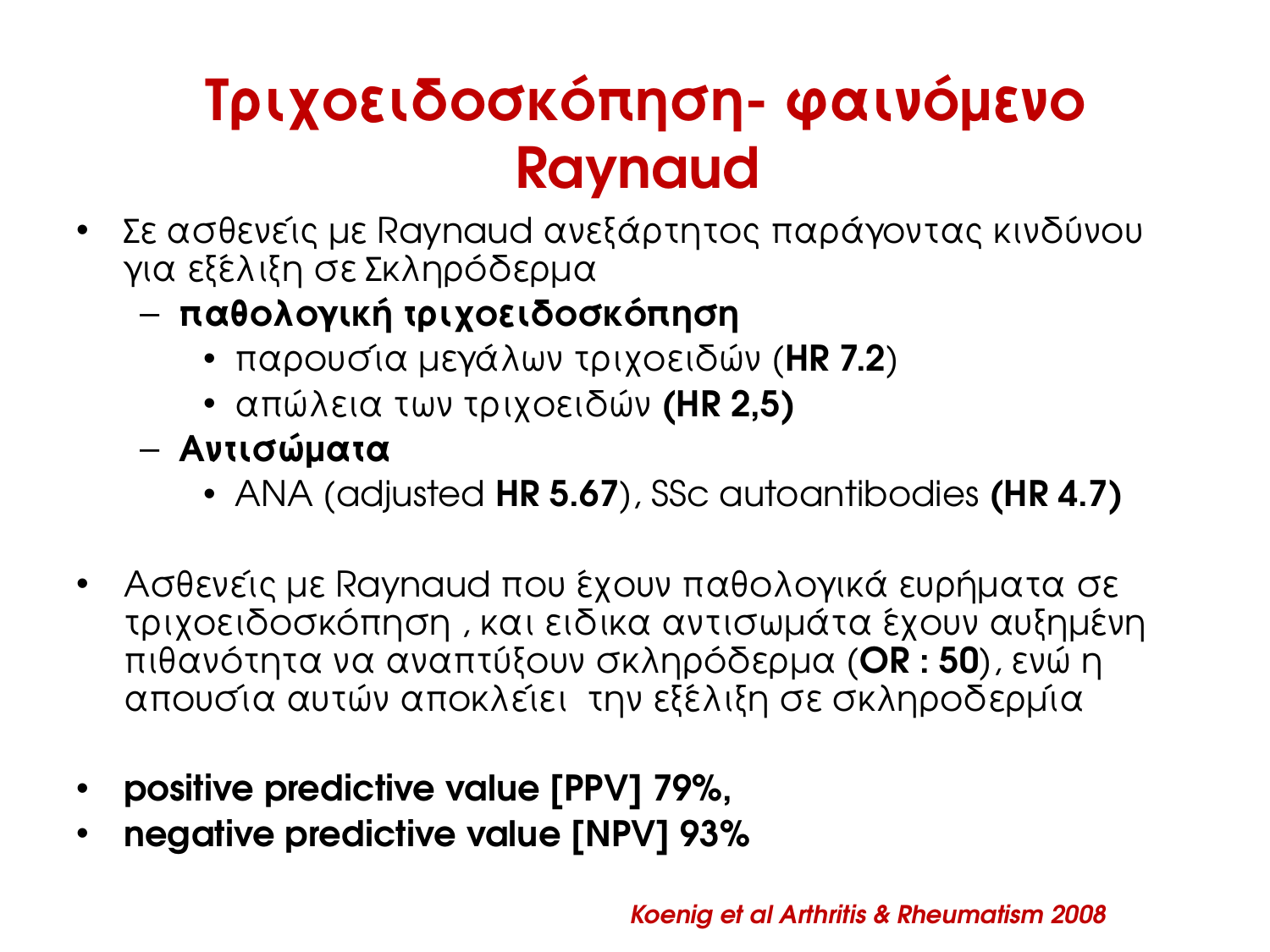

# Τριχοειδοσκόπηση- φαινόμενο Raynaud
Σε ασθενείς με Raynaud ανεξάρτητος παράγοντας κινδύνου για εξέλιξη σε Σκληρόδερμα
παθολογική τριχοειδοσκόπηση
παρουσία μεγάλων τριχοειδών (HR 7.2)
απώλεια των τριχοειδών (HR 2,5)
Αντισώματα
ANA (adjusted HR 5.67), SSc autoantibodies (HR 4.7)

Aσθενείς με Raynaud που έχουν παθολογικά ευρήματα σε τριχοειδοσκόπηση , και ειδικα αντισωμάτα έχουν αυξημένη πιθανότητα να αναπτύξουν σκληρόδερμα (OR : 50), ενώ η απουσία αυτών αποκλείει  την εξέλιξη σε σκληροδερμία

positive predictive value [PPV] 79%,
negative predictive value [NPV] 93%

Koenig et al Αrthritis & Rheumatism 2008